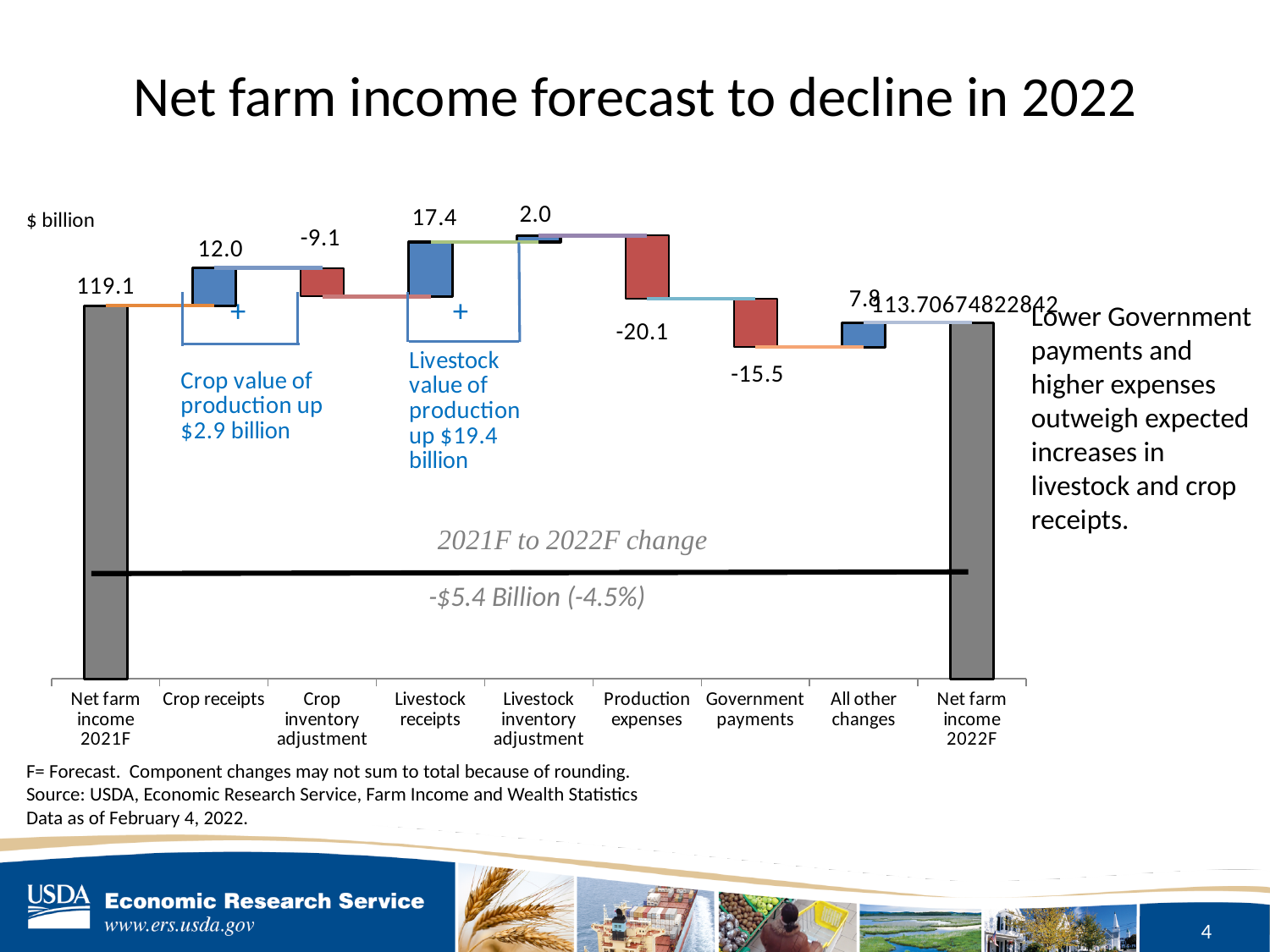

# Net farm income forecast to decline in 2022

### Chart

| Category | Total | +Y spacer | +Y loss | +Y gain | +Y >=0 label | +Y <0 label | -Y spacer | -Y loss | -Y gain | -Y >=0 label | -Y <0 label | Bridge | Bridge | Bridge | Bridge | Bridge | Bridge | Bridge | Bridge |
|---|---|---|---|---|---|---|---|---|---|---|---|---|---|---|---|---|---|---|---|
| Net farm income 2021F | None | None | None | 119.10754849845999 | 119.10754849845999 | 0.0 | None | 0.0 | None | 0.0 | 0.0 | 119.10754849845999 | None | None | None | None | None | None | None |
| Crop receipts | None | 119.10754849845999 | 0.0 | 11.985468031789992 | 0.0 | 0.0 | 0.0 | 0.0 | 0.0 | 0.0 | 0.0 | 119.10754849845999 | 131.09301653025 | None | None | None | None | None | None |
| Crop inventory adjustment | None | 122.04174122812 | 9.051275302130001 | 0.0 | 0.0 | 0.0 | 0.0 | 0.0 | 0.0 | 0.0 | 0.0 | None | 131.09301653025 | 122.04174122812 | None | None | None | None | None |
| Livestock receipts | None | 122.04174122812 | 0.0 | 17.3503742213 | 0.0 | 0.0 | 0.0 | 0.0 | 0.0 | 0.0 | 0.0 | None | None | 122.04174122812 | 139.39211544942 | None | None | None | None |
| Livestock inventory adjustment | None | 139.39211544942 | 0.0 | 2.03456733515 | 0.0 | 0.0 | 0.0 | 0.0 | 0.0 | 0.0 | 0.0 | None | None | None | 139.39211544942 | 141.42668278457 | None | None | None |
| Production expenses | None | 121.32937596981998 | 20.097306814750027 | 0.0 | 0.0 | 0.0 | 0.0 | 0.0 | 0.0 | 0.0 | 0.0 | None | None | None | None | 141.42668278457 | 121.32937596981998 | None | None |
| Government payments | None | 105.87270796981997 | 15.456668 | 0.0 | 0.0 | 0.0 | 0.0 | 0.0 | 0.0 | 0.0 | 0.0 | None | None | None | None | None | 121.32937596981998 | 105.87270796981997 | None |
| All other changes | None | 105.87270796981997 | 0.0 | 7.834040258600055 | 0.0 | 0.0 | 0.0 | 0.0 | 0.0 | 0.0 | 0.0 | None | None | None | None | None | None | 105.87270796981997 | 113.70674822842003 |
| Net farm income 2022F | 113.70674822842001 | None | None | None | None | None | None | None | None | None | None | None | None | None | None | None | None | None | 113.70674822842001 |
$ billion
Lower Government payments and higher expenses  outweigh expected increases in livestock and crop receipts.
F= Forecast.  Component changes may not sum to total because of rounding.
Source: USDA, Economic Research Service, Farm Income and Wealth Statistics
Data as of February 4, 2022.